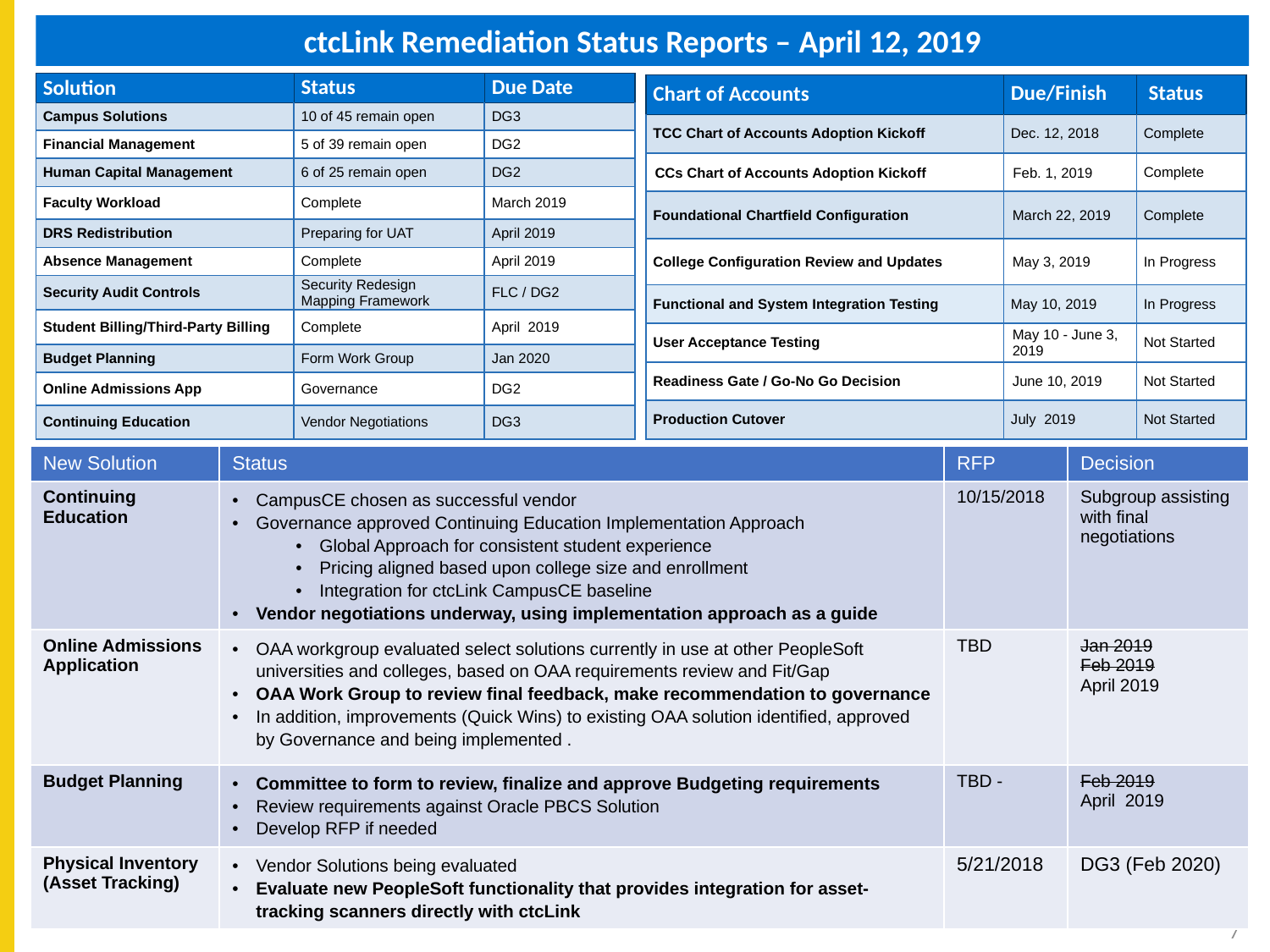

ctcLink Remediation Status Reports – April 12, 2019
| Solution | Status | Due Date |
| --- | --- | --- |
| Campus Solutions | 10 of 45 remain open | DG3 |
| Financial Management | 5 of 39 remain open | DG2 |
| Human Capital Management | 6 of 25 remain open | DG2 |
| Faculty Workload | Complete | March 2019 |
| DRS Redistribution | Preparing for UAT | April 2019 |
| Absence Management | Complete | April 2019 |
| Security Audit Controls | Security Redesign Mapping Framework | FLC / DG2 |
| Student Billing/Third-Party Billing | Complete | April 2019 |
| Budget Planning | Form Work Group | Jan 2020 |
| Online Admissions App | Governance | DG2 |
| Continuing Education | Vendor Negotiations | DG3 |
| Chart of Accounts | Due/Finish | Status |
| --- | --- | --- |
| TCC Chart of Accounts Adoption Kickoff | Dec. 12, 2018 | Complete |
| CCs Chart of Accounts Adoption Kickoff | Feb. 1, 2019 | Complete |
| Foundational Chartfield Configuration | March 22, 2019 | Complete |
| College Configuration Review and Updates | May 3, 2019 | In Progress |
| Functional and System Integration Testing | May 10, 2019 | In Progress |
| User Acceptance Testing | May 10 - June 3, 2019 | Not Started |
| Readiness Gate / Go-No Go Decision | June 10, 2019 | Not Started |
| Production Cutover | July 2019 | Not Started |
| New Solution | Status | RFP | Decision |
| --- | --- | --- | --- |
| Continuing Education | CampusCE chosen as successful vendor Governance approved Continuing Education Implementation Approach Global Approach for consistent student experience Pricing aligned based upon college size and enrollment Integration for ctcLink CampusCE baseline Vendor negotiations underway, using implementation approach as a guide | 10/15/2018 | Subgroup assisting with final negotiations |
| Online Admissions Application | OAA workgroup evaluated select solutions currently in use at other PeopleSoft universities and colleges, based on OAA requirements review and Fit/Gap OAA Work Group to review final feedback, make recommendation to governance In addition, improvements (Quick Wins) to existing OAA solution identified, approved by Governance and being implemented . | TBD | Jan 2019 Feb 2019 April 2019 |
| Budget Planning | Committee to form to review, finalize and approve Budgeting requirements Review requirements against Oracle PBCS Solution Develop RFP if needed | TBD - | Feb 2019 April 2019 |
| Physical Inventory (Asset Tracking) | Vendor Solutions being evaluated Evaluate new PeopleSoft functionality that provides integration for asset-tracking scanners directly with ctcLink | 5/21/2018 | DG3 (Feb 2020) |
7